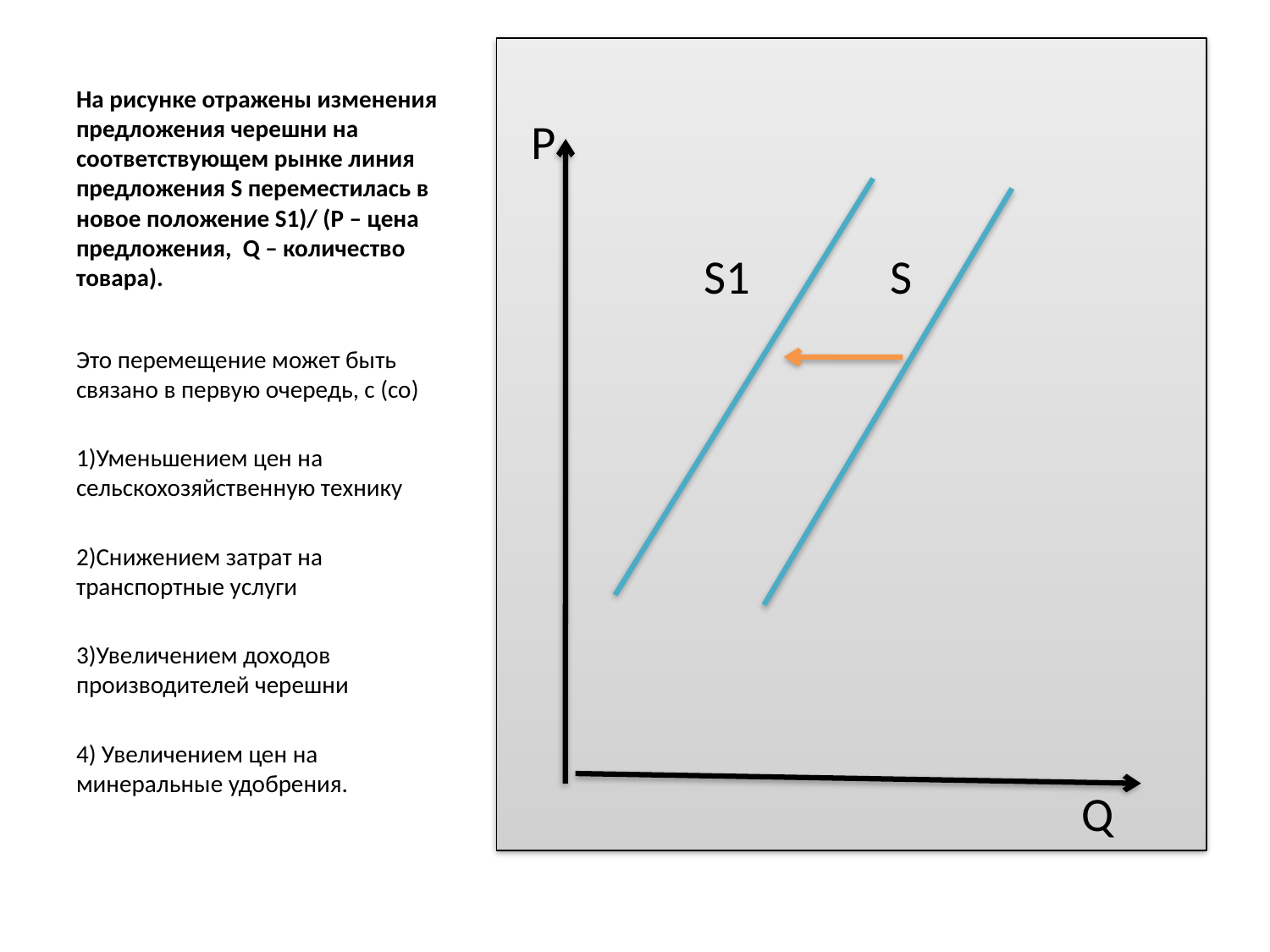

P

                  S1             S

                                                     Q

# На рисунке отражены изменения предложения черешни на соответствующем рынке линия предложения S переместилась в новое положение S1)/ (P – цена предложения,  Q – количество товара).
Это перемещение может быть связано в первую очередь, с (со)

1)Уменьшением цен на сельскохозяйственную технику

2)Снижением затрат на транспортные услуги

3)Увеличением доходов производителей черешни

4) Увеличением цен на минеральные удобрения.